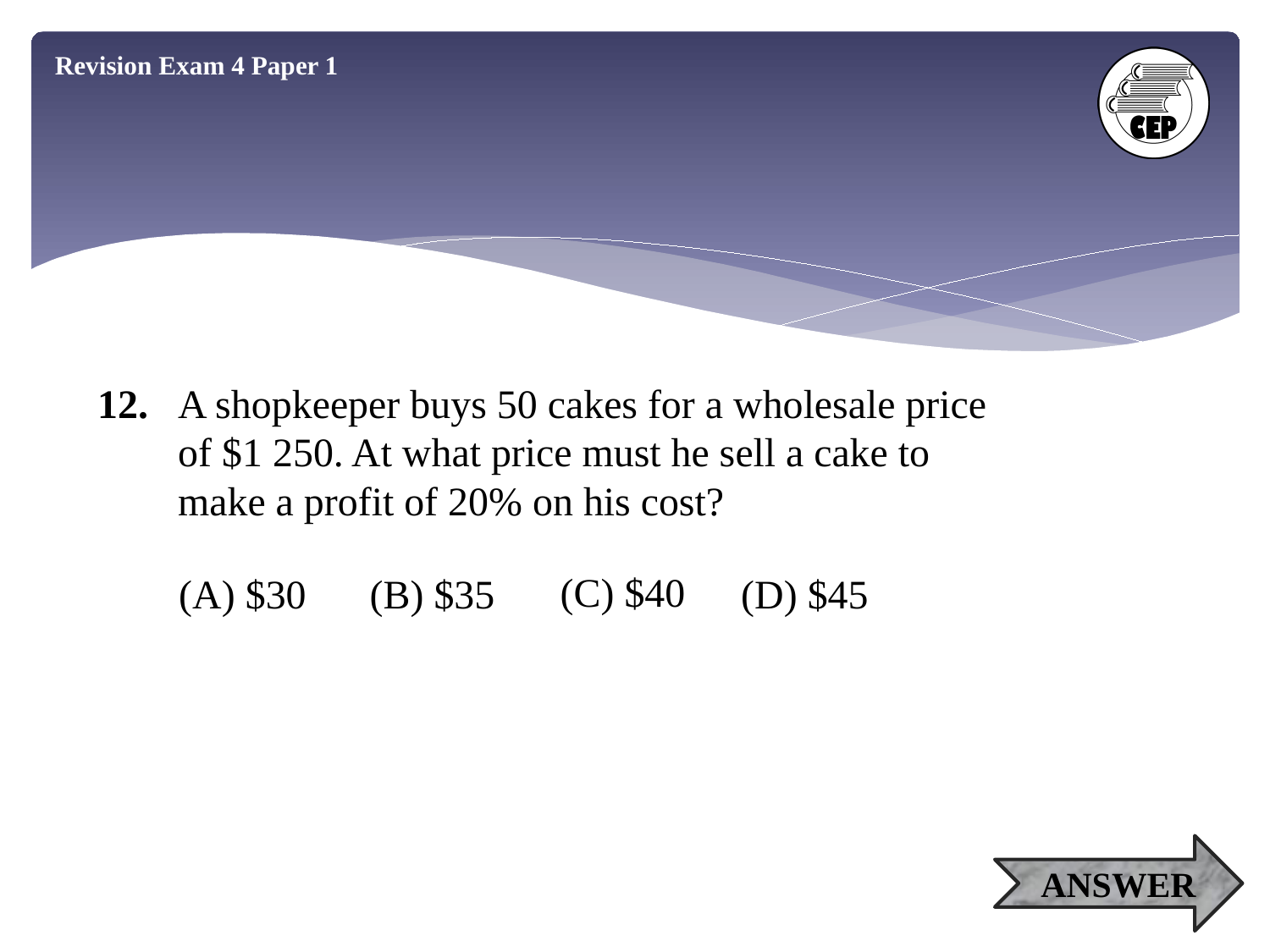

Revision Exam 4 Paper 1
12.
A shopkeeper buys 50 cakes for a wholesale price of $1 250. At what price must he sell a cake to make a profit of 20% on his cost?
(C) $40
(A) $30
(B) $35
(D) $45
ANSWER